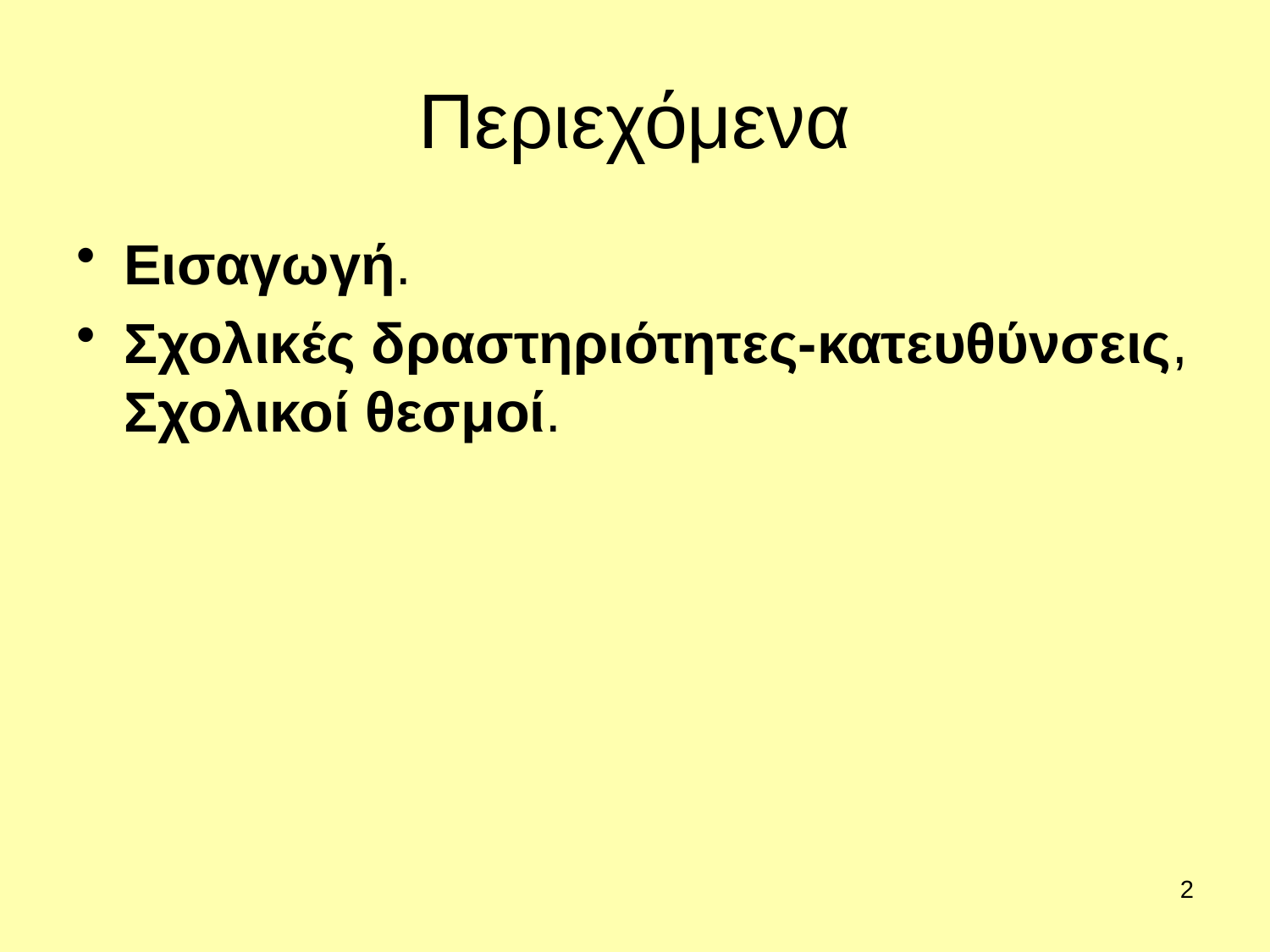

Περιεχόμενα
Εισαγωγή.
Σχολικές δραστηριότητες-κατευθύνσεις, Σχολικοί θεσμοί.
2